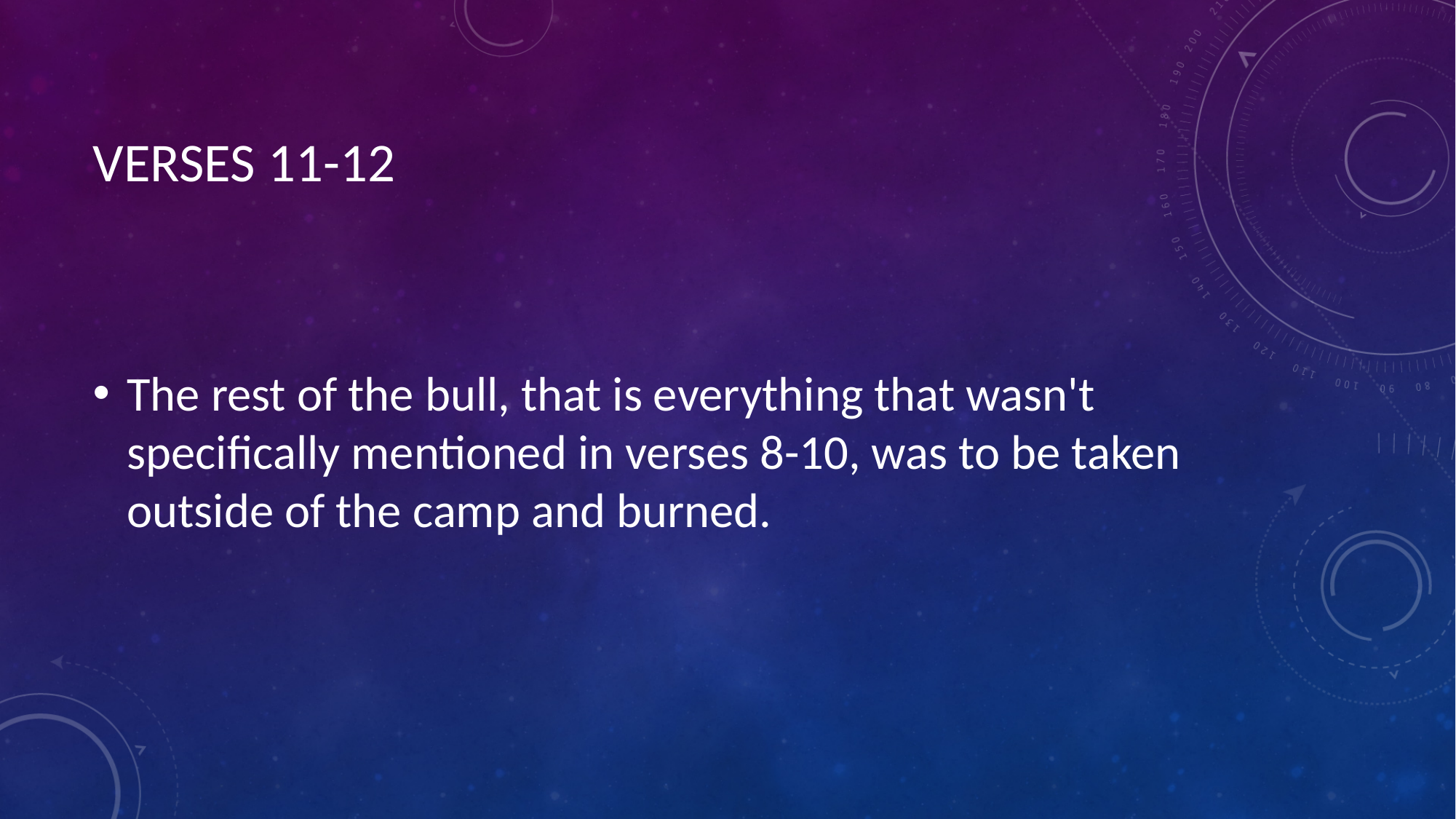

# Verses 11-12
The rest of the bull, that is everything that wasn't specifically mentioned in verses 8-10, was to be taken outside of the camp and burned.